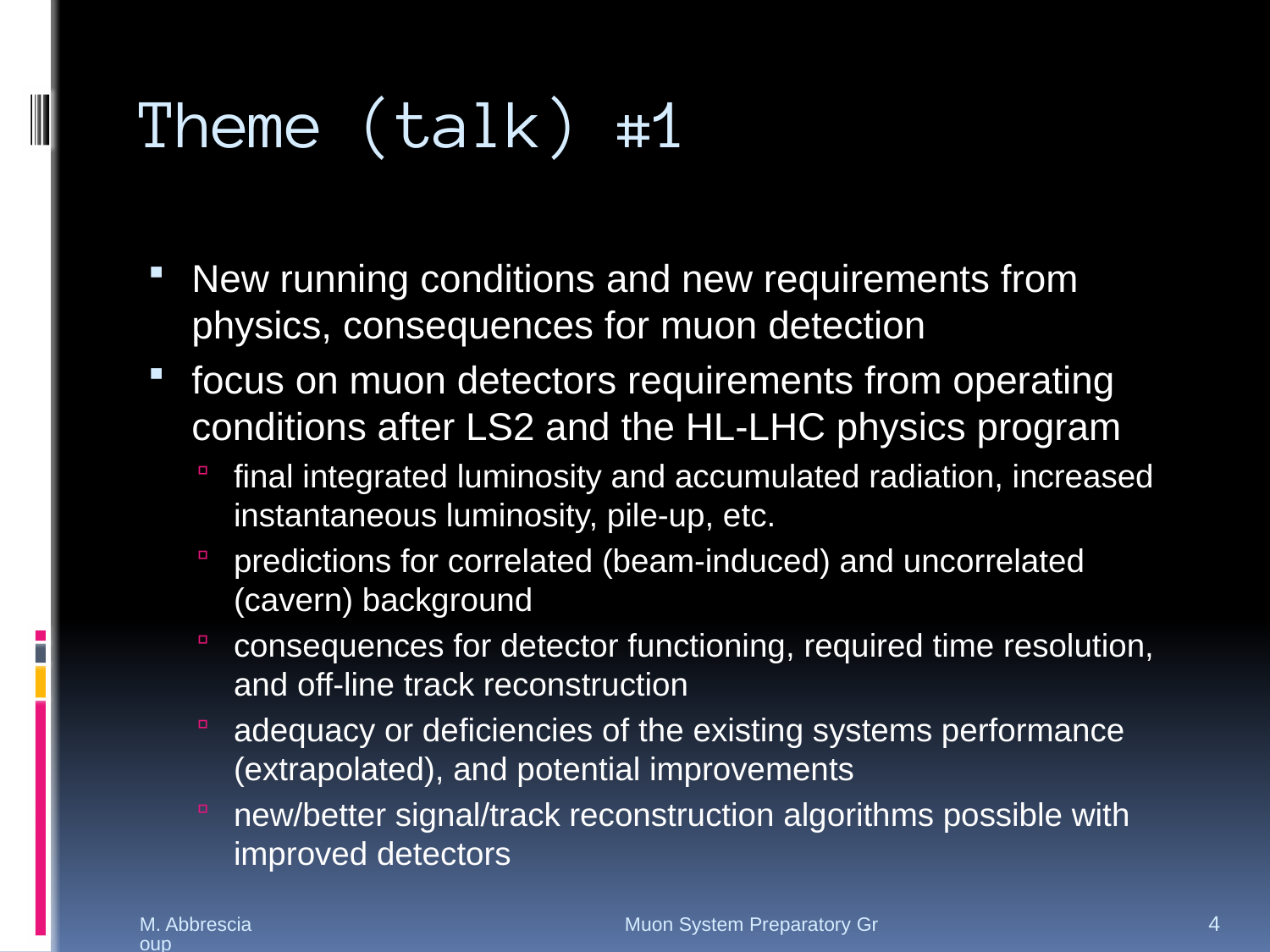

# Theme (talk) #1
New running conditions and new requirements from physics, consequences for muon detection
focus on muon detectors requirements from operating conditions after LS2 and the HL-LHC physics program
final integrated luminosity and accumulated radiation, increased instantaneous luminosity, pile-up, etc.
predictions for correlated (beam-induced) and uncorrelated (cavern) background
consequences for detector functioning, required time resolution, and off-line track reconstruction
adequacy or deficiencies of the existing systems performance (extrapolated), and potential improvements
new/better signal/track reconstruction algorithms possible with improved detectors

M. Abbrescia                                                                    Muon System Preparatory Group
4